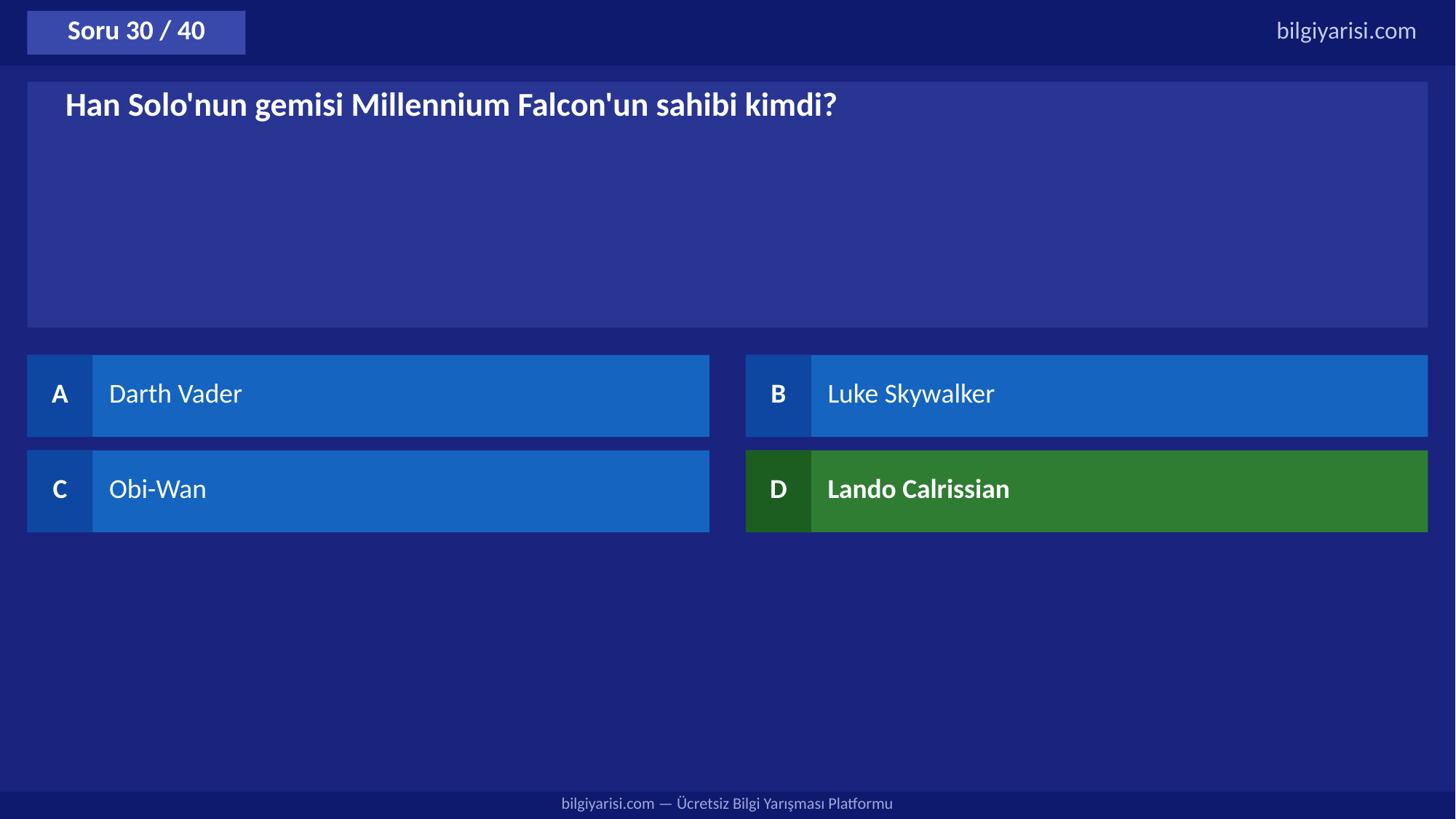

Soru 30 / 40
bilgiyarisi.com

Han Solo'nun gemisi Millennium Falcon'un sahibi kimdi?

A
Darth Vader

B
Luke Skywalker

C
Obi-Wan

D
Lando Calrissian
bilgiyarisi.com — Ücretsiz Bilgi Yarışması Platformu